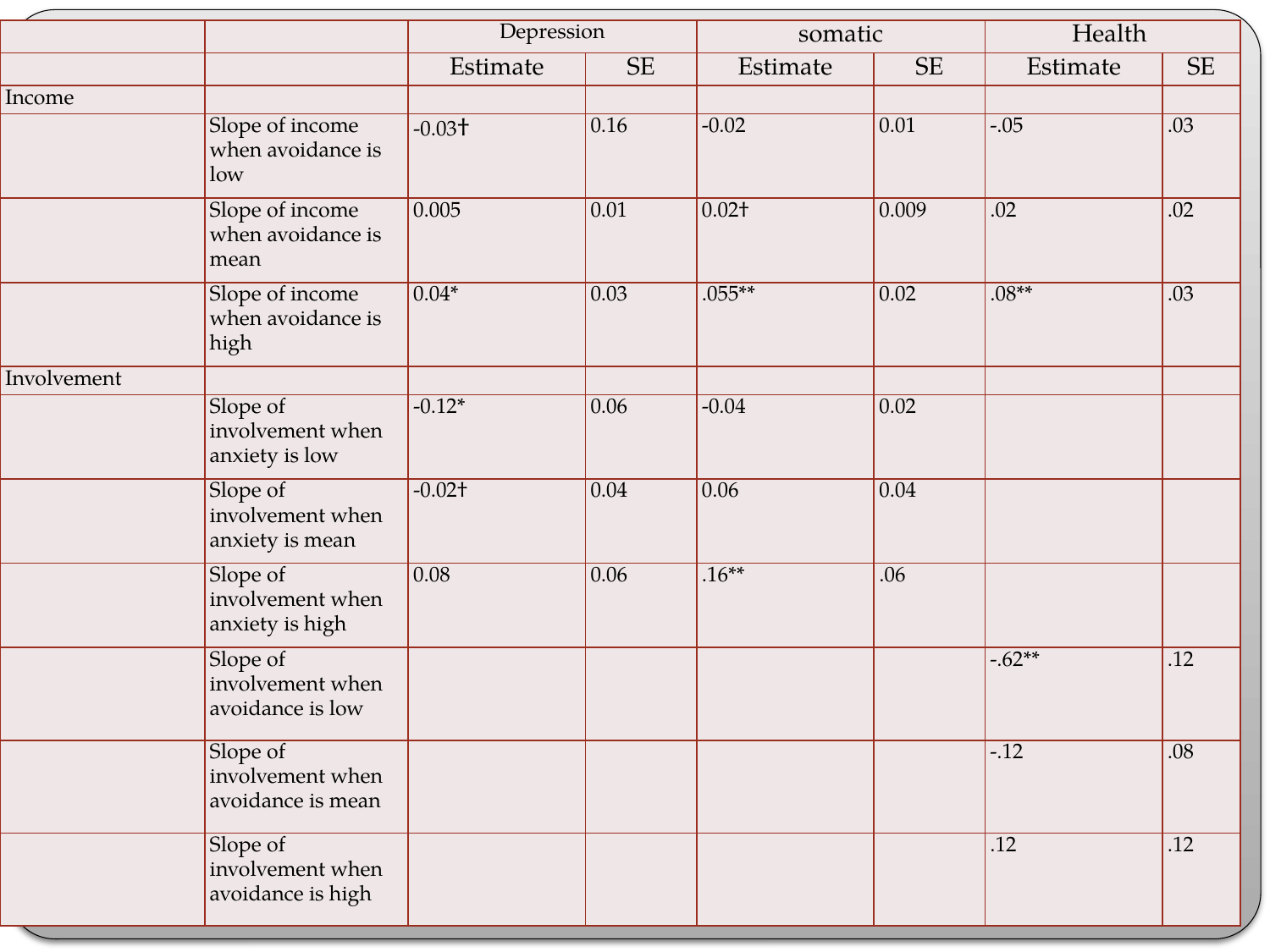

|  |  | Depression |  | somatic |  | Health |  |
| --- | --- | --- | --- | --- | --- | --- | --- |
|  |  | Estimate | SE | Estimate | SE | Estimate | SE |
| Income |  |  |  |  |  |  |  |
|  | Slope of income when avoidance is low | -0.03† | 0.16 | -0.02 | 0.01 | -.05 | .03 |
|  | Slope of income when avoidance is mean | 0.005 | 0.01 | 0.02† | 0.009 | .02 | .02 |
|  | Slope of income when avoidance is high | 0.04\* | 0.03 | .055\*\* | 0.02 | .08\*\* | .03 |
| Involvement |  |  |  |  |  |  |  |
|  | Slope of involvement when anxiety is low | -0.12\* | 0.06 | -0.04 | 0.02 |  |  |
|  | Slope of involvement when anxiety is mean | -0.02† | 0.04 | 0.06 | 0.04 |  |  |
|  | Slope of involvement when anxiety is high | 0.08 | 0.06 | .16\*\* | .06 |  |  |
|  | Slope of involvement when avoidance is low |  |  |  |  | -.62\*\* | .12 |
|  | Slope of involvement when avoidance is mean |  |  |  |  | -.12 | .08 |
|  | Slope of involvement when avoidance is high |  |  |  |  | .12 | .12 |